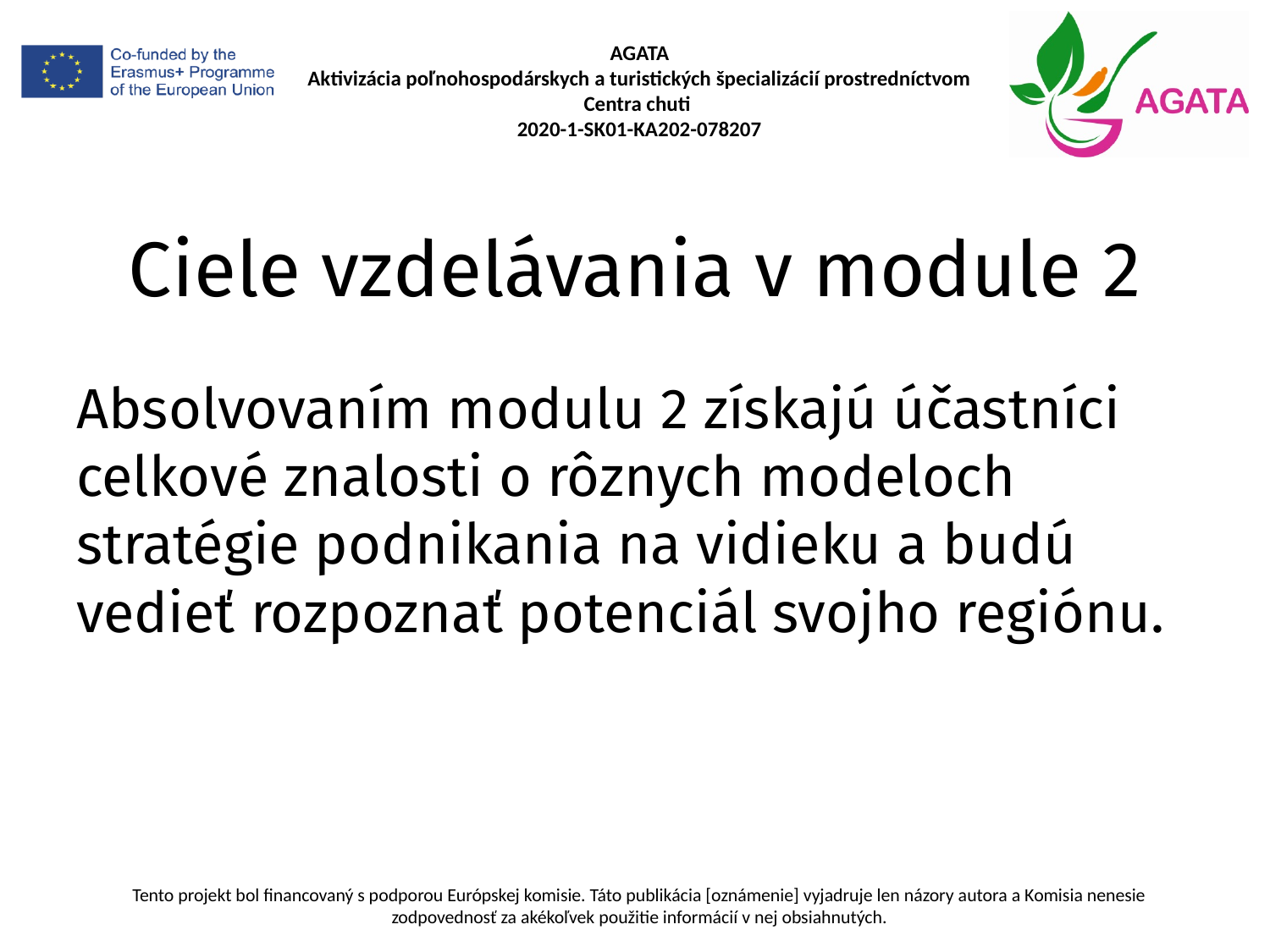

# Ciele vzdelávania v module 2
Absolvovaním modulu 2 získajú účastníci celkové znalosti o rôznych modeloch stratégie podnikania na vidieku a budú vedieť rozpoznať potenciál svojho regiónu.